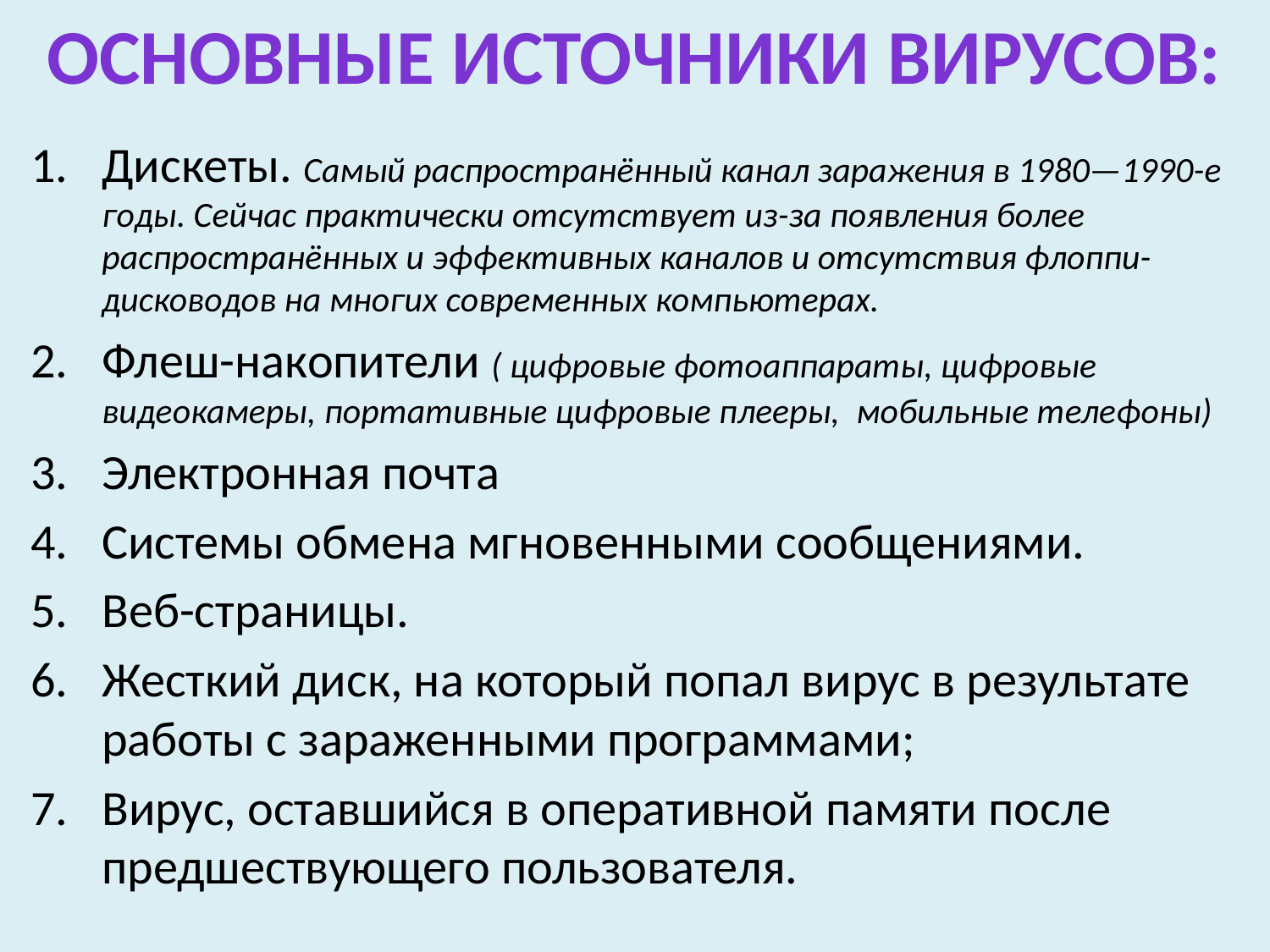

Основные источники вирусов:
Дискеты. Самый распространённый канал заражения в 1980—1990-е годы. Сейчас практически отсутствует из-за появления более распространённых и эффективных каналов и отсутствия флоппи-дисководов на многих современных компьютерах.
Флеш-накопители ( цифровые фотоаппараты, цифровые видеокамеры, портативные цифровые плееры,  мобильные телефоны)
Электронная почта
Системы обмена мгновенными сообщениями.
Веб-страницы.
Жесткий диск, на который попал вирус в результате работы с зараженными программами;
Вирус, оставшийся в оперативной памяти после предшествующего пользователя.